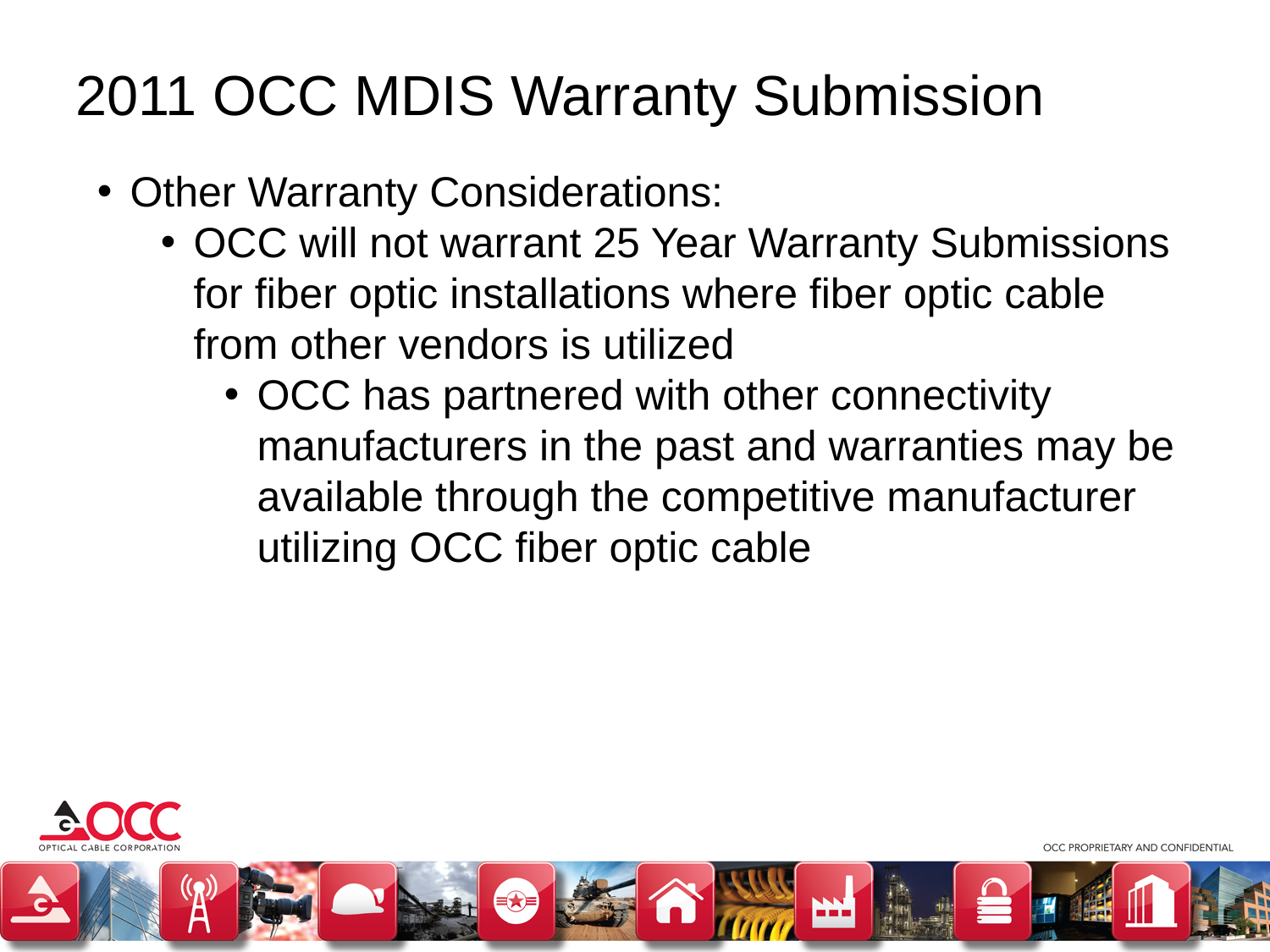

2011 OCC MDIS Warranty Submission
Other Warranty Considerations:
OCC will not warrant 25 Year Warranty Submissions for fiber optic installations where fiber optic cable from other vendors is utilized
OCC has partnered with other connectivity manufacturers in the past and warranties may be available through the competitive manufacturer utilizing OCC fiber optic cable